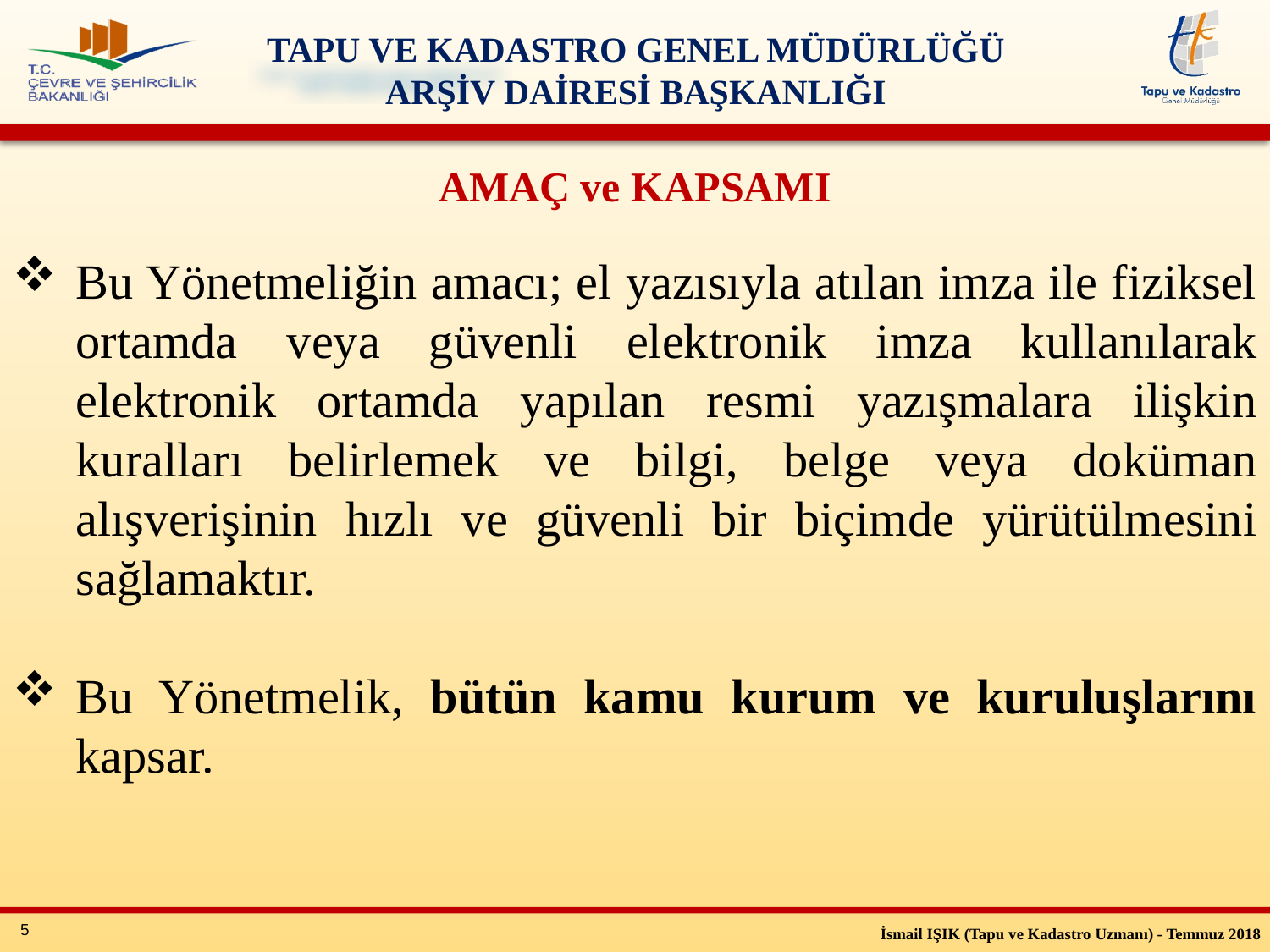

AMAÇ ve KAPSAMI
Bu Yönetmeliğin amacı; el yazısıyla atılan imza ile fiziksel ortamda veya güvenli elektronik imza kullanılarak elektronik ortamda yapılan resmi yazışmalara ilişkin kuralları belirlemek ve bilgi, belge veya doküman alışverişinin hızlı ve güvenli bir biçimde yürütülmesini sağlamaktır.

Bu Yönetmelik, bütün kamu kurum ve kuruluşlarını kapsar.